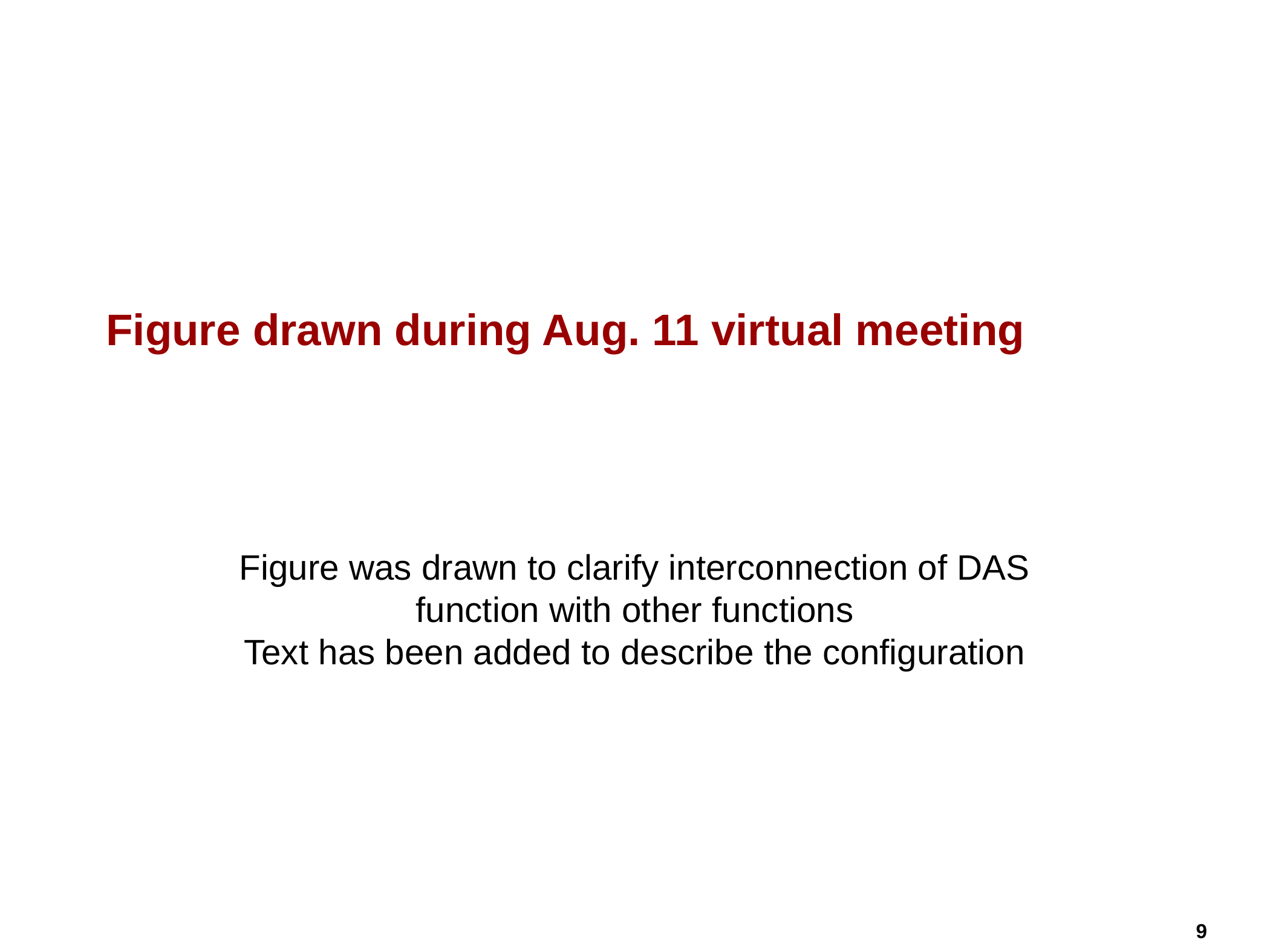

# Figure drawn during Aug. 11 virtual meeting
Figure was drawn to clarify interconnection of DAS function with other functions
Text has been added to describe the configuration